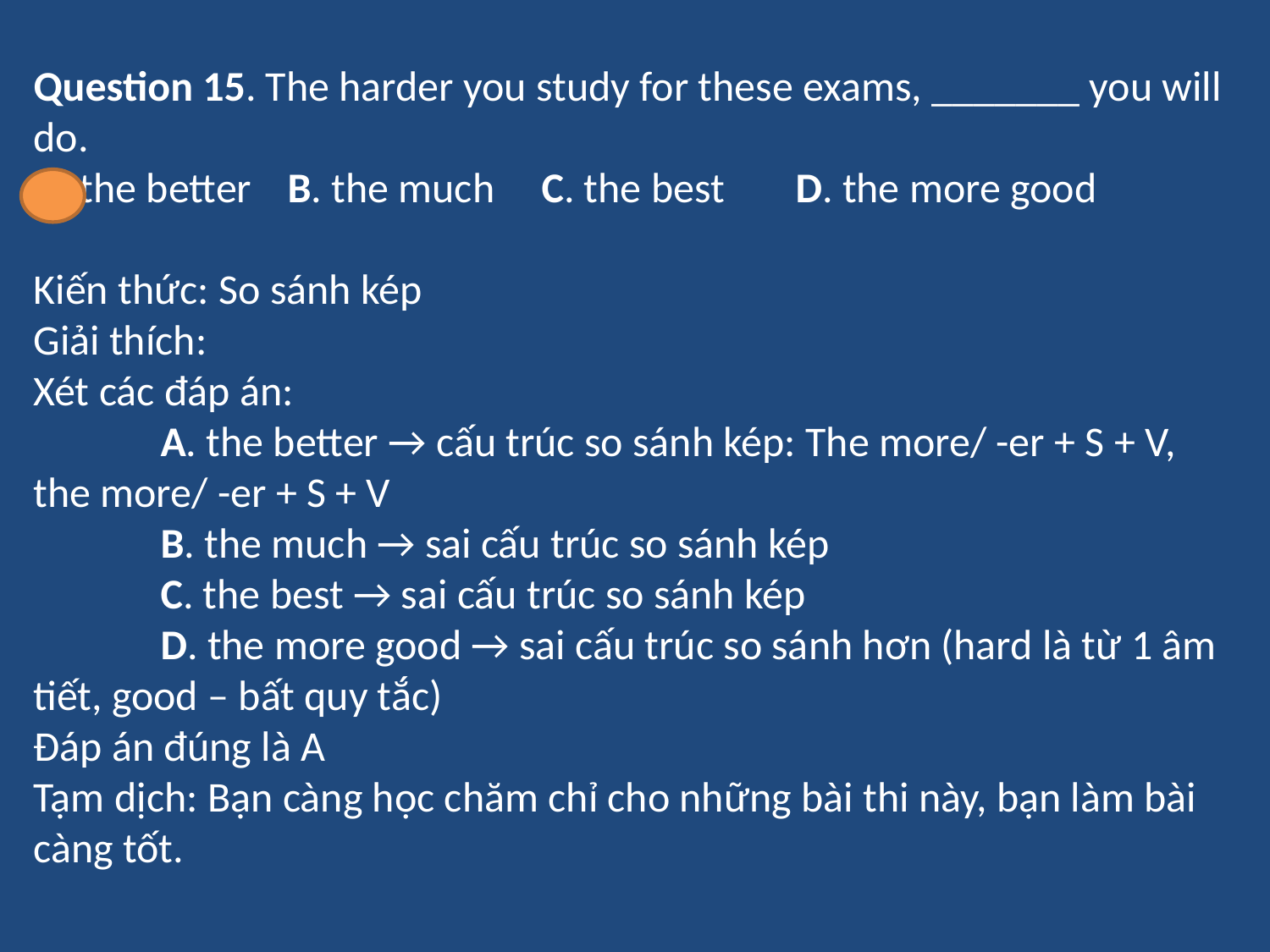

Question 15. The harder you study for these exams, _______ you will do.
A. the better	B. the much 	C. the best	D. the more good

Kiến thức: So sánh kép
Giải thích:
Xét các đáp án:
	A. the better → cấu trúc so sánh kép: The more/ -er + S + V, the more/ -er + S + V
	B. the much → sai cấu trúc so sánh kép
	C. the best → sai cấu trúc so sánh kép
	D. the more good → sai cấu trúc so sánh hơn (hard là từ 1 âm tiết, good – bất quy tắc)
Đáp án đúng là A
Tạm dịch: Bạn càng học chăm chỉ cho những bài thi này, bạn làm bài càng tốt.